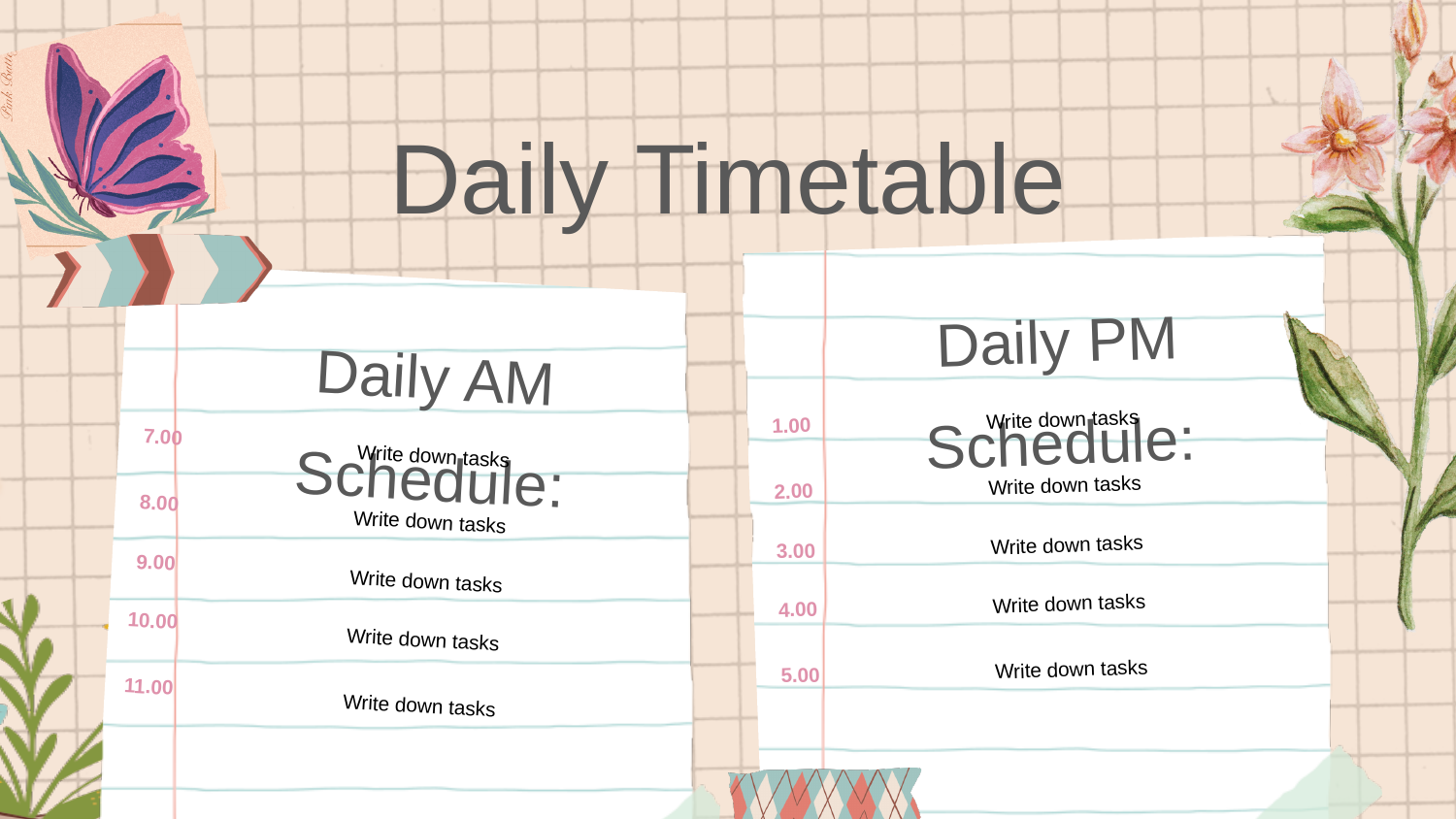

Daily Timetable

Daily PM Schedule:

Daily AM Schedule:
Write down tasks
1.00
7.00
Write down tasks
Write down tasks
2.00
8.00
Write down tasks
Write down tasks
3.00
9.00
Write down tasks
Write down tasks

4.00
10.00
Write down tasks
Write down tasks
5.00
11.00
Write down tasks